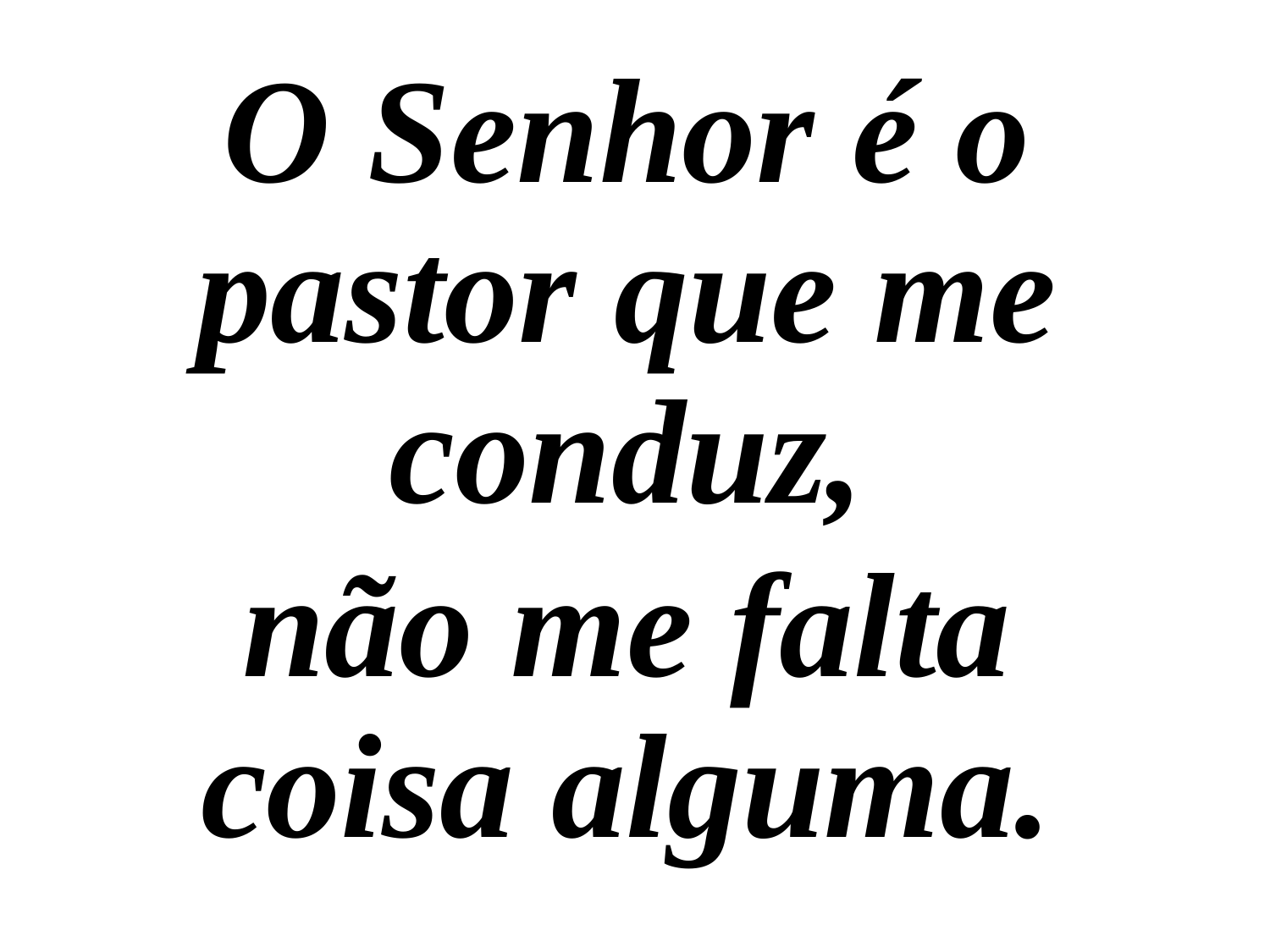

O Senhor é o pastor que me conduz,
não me falta coisa alguma.